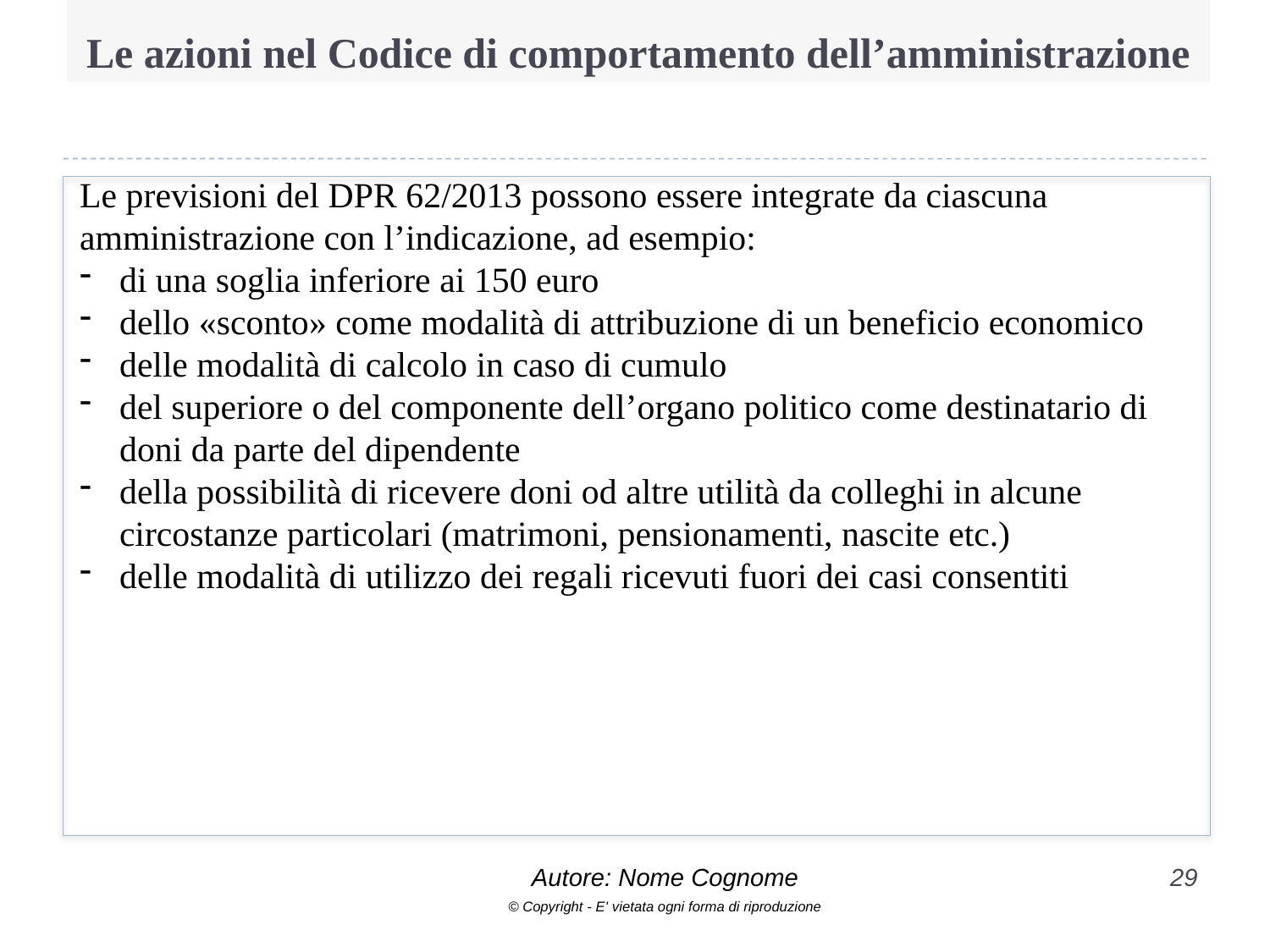

# Le azioni nel Codice di comportamento dell’amministrazione

Le previsioni del DPR 62/2013 possono essere integrate da ciascuna amministrazione con l’indicazione, ad esempio:
di una soglia inferiore ai 150 euro
dello «sconto» come modalità di attribuzione di un beneficio economico
delle modalità di calcolo in caso di cumulo
del superiore o del componente dell’organo politico come destinatario di doni da parte del dipendente
della possibilità di ricevere doni od altre utilità da colleghi in alcune circostanze particolari (matrimoni, pensionamenti, nascite etc.)
delle modalità di utilizzo dei regali ricevuti fuori dei casi consentiti